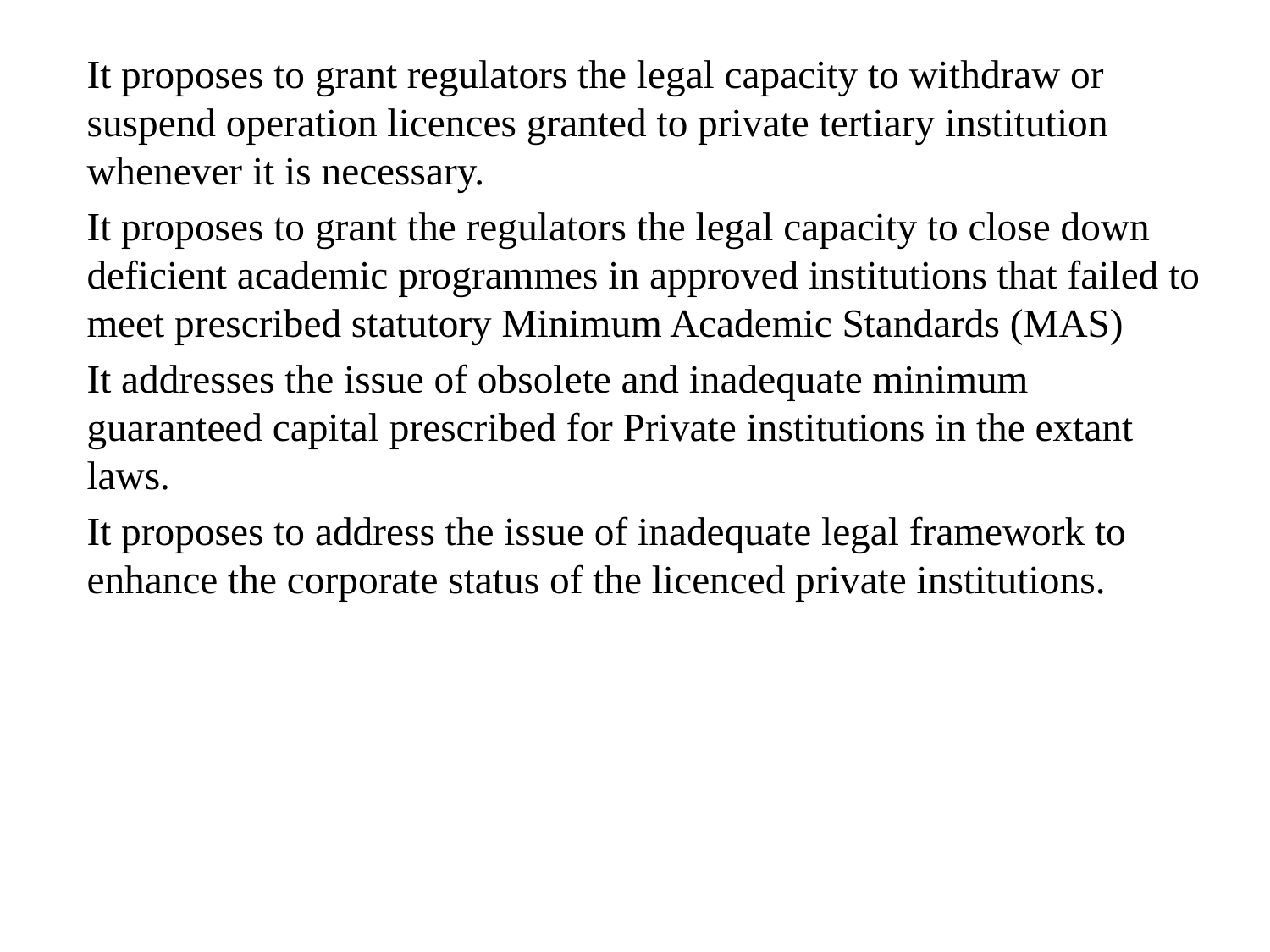

It proposes to grant regulators the legal capacity to withdraw or suspend operation licences granted to private tertiary institution whenever it is necessary.
It proposes to grant the regulators the legal capacity to close down deficient academic programmes in approved institutions that failed to meet prescribed statutory Minimum Academic Standards (MAS)
It addresses the issue of obsolete and inadequate minimum guaranteed capital prescribed for Private institutions in the extant laws.
It proposes to address the issue of inadequate legal framework to enhance the corporate status of the licenced private institutions.